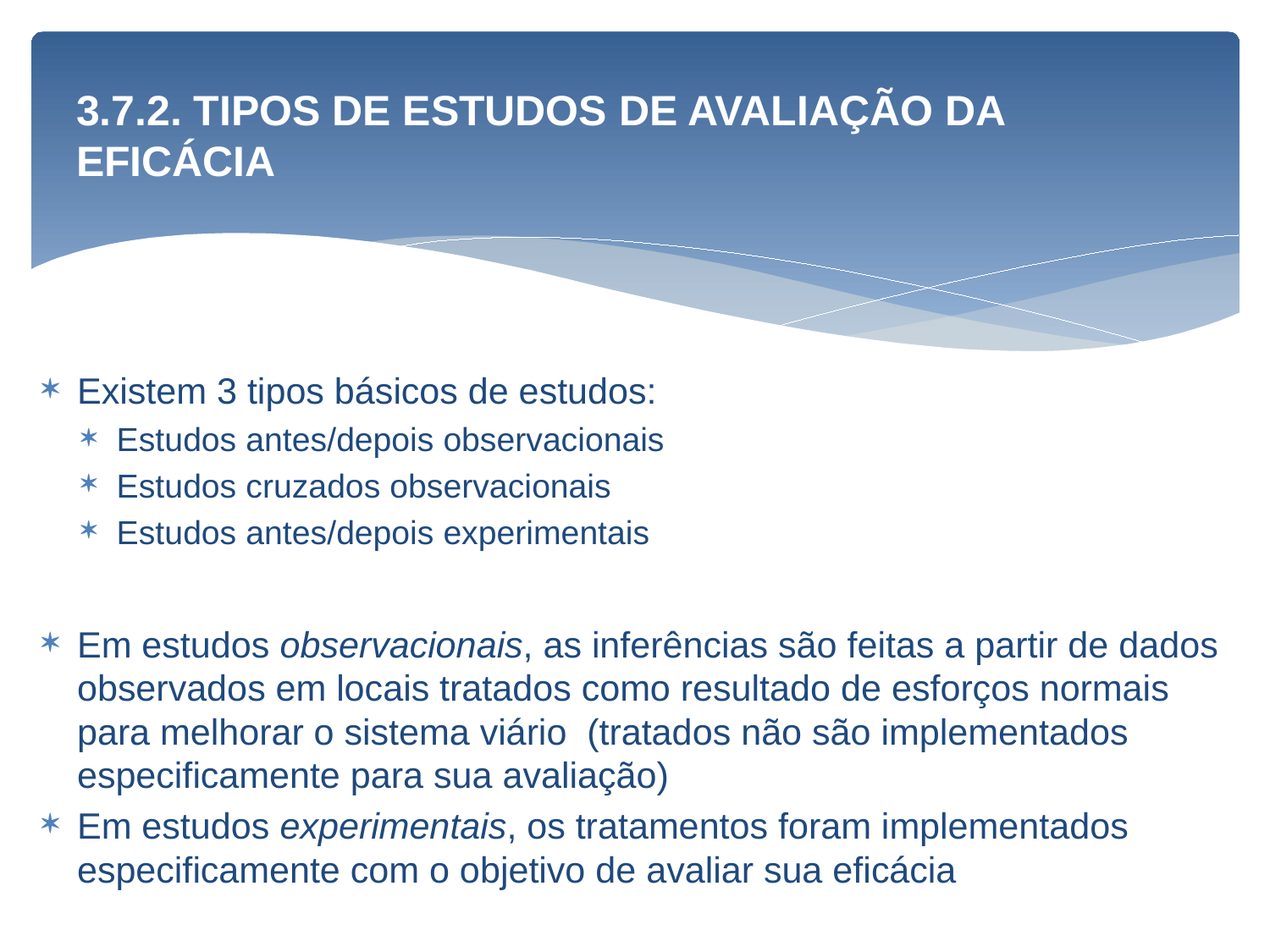

# 3.7.2. TIPOS DE ESTUDOS DE AVALIAÇÃO DA EFICÁCIA
Existem 3 tipos básicos de estudos:
Estudos antes/depois observacionais
Estudos cruzados observacionais
Estudos antes/depois experimentais

Em estudos observacionais, as inferências são feitas a partir de dados observados em locais tratados como resultado de esforços normais para melhorar o sistema viário  (tratados não são implementados especificamente para sua avaliação)
Em estudos experimentais, os tratamentos foram implementados especificamente com o objetivo de avaliar sua eficácia